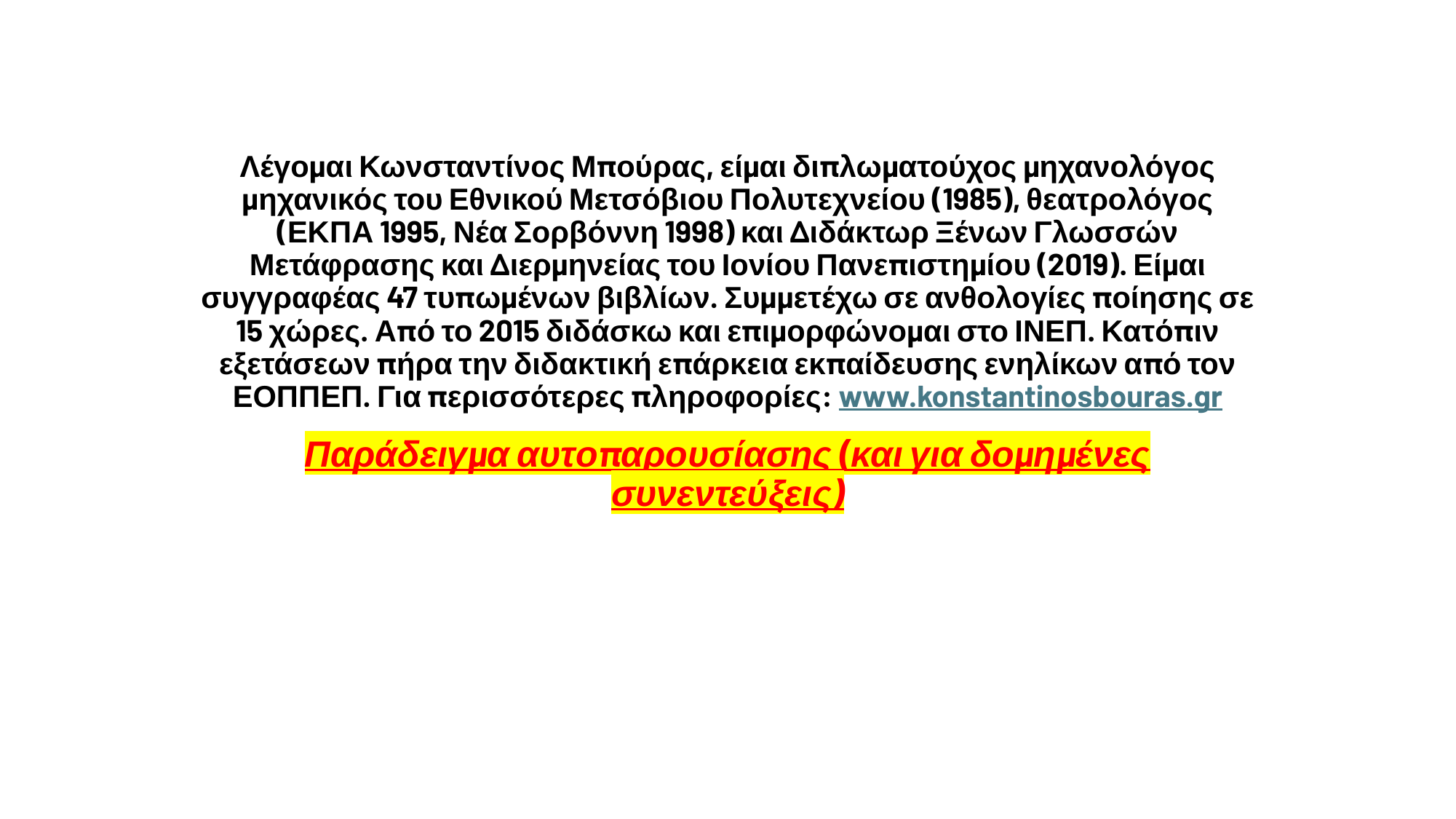

# Λέγομαι Κωνσταντίνος Μπούρας, είμαι διπλωματούχος μηχανολόγος μηχανικός του Εθνικού Μετσόβιου Πολυτεχνείου (1985), θεατρολόγος (ΕΚΠΑ 1995, Νέα Σορβόννη 1998) και Διδάκτωρ Ξένων Γλωσσών Μετάφρασης και Διερμηνείας του Ιονίου Πανεπιστημίου (2019). Είμαι συγγραφέας 47 τυπωμένων βιβλίων. Συμμετέχω σε ανθολογίες ποίησης σε 15 χώρες. Από το 2015 διδάσκω και επιμορφώνομαι στο ΙΝΕΠ. Κατόπιν εξετάσεων πήρα την διδακτική επάρκεια εκπαίδευσης ενηλίκων από τον ΕΟΠΠΕΠ. Για περισσότερες πληροφορίες: www.konstantinosbouras.gr
Παράδειγμα αυτοπαρουσίασης (και για δομημένες συνεντεύξεις)